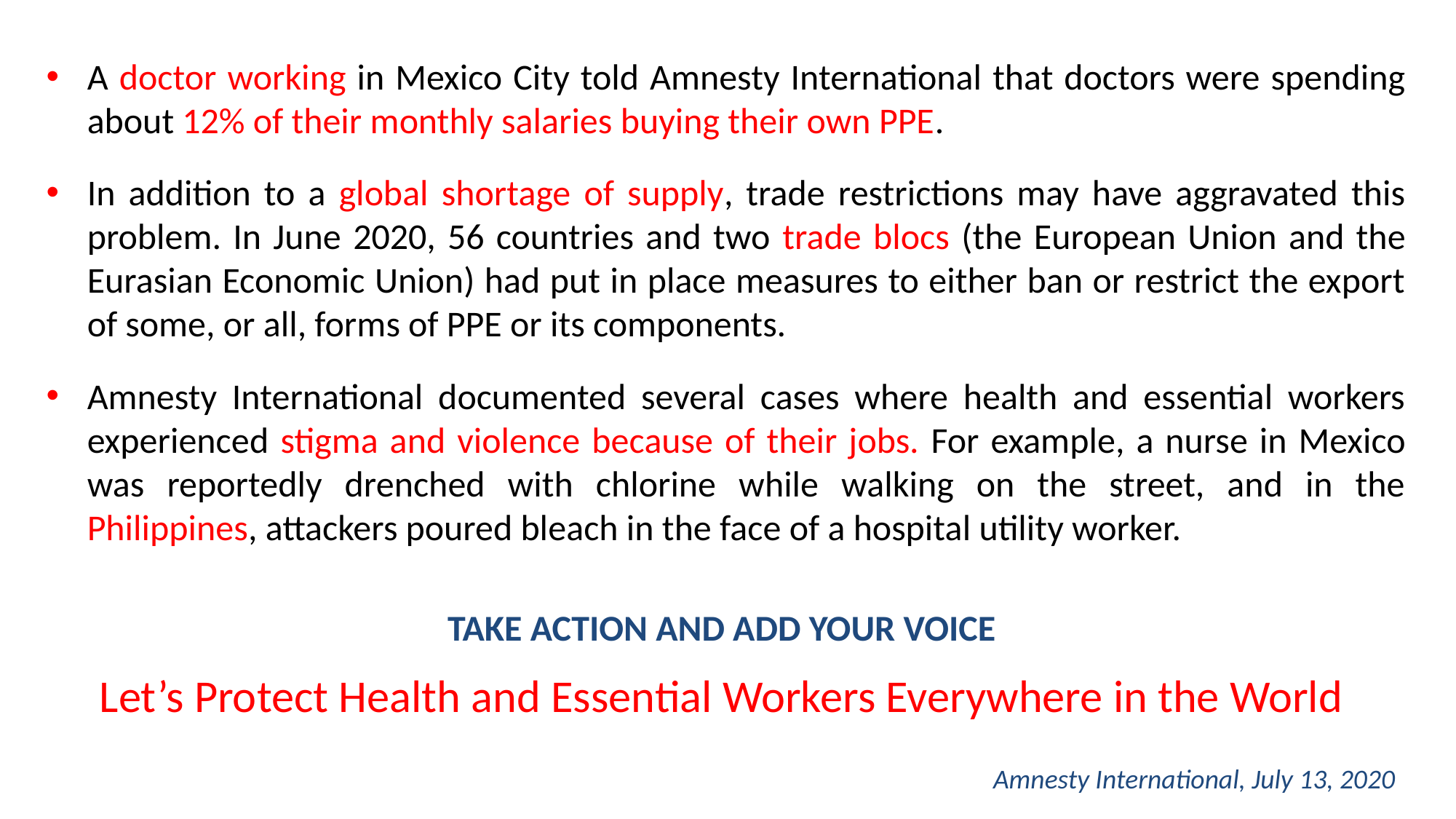

A doctor working in Mexico City told Amnesty International that doctors were spending about 12% of their monthly salaries buying their own PPE.

In addition to a global shortage of supply, trade restrictions may have aggravated this problem. In June 2020, 56 countries and two trade blocs (the European Union and the Eurasian Economic Union) had put in place measures to either ban or restrict the export of some, or all, forms of PPE or its components.

Amnesty International documented several cases where health and essential workers experienced stigma and violence because of their jobs. For example, a nurse in Mexico was reportedly drenched with chlorine while walking on the street, and in the Philippines, attackers poured bleach in the face of a hospital utility worker.
TAKE ACTION AND ADD YOUR VOICE

Let’s Protect Health and Essential Workers Everywhere in the World
Amnesty International, July 13, 2020